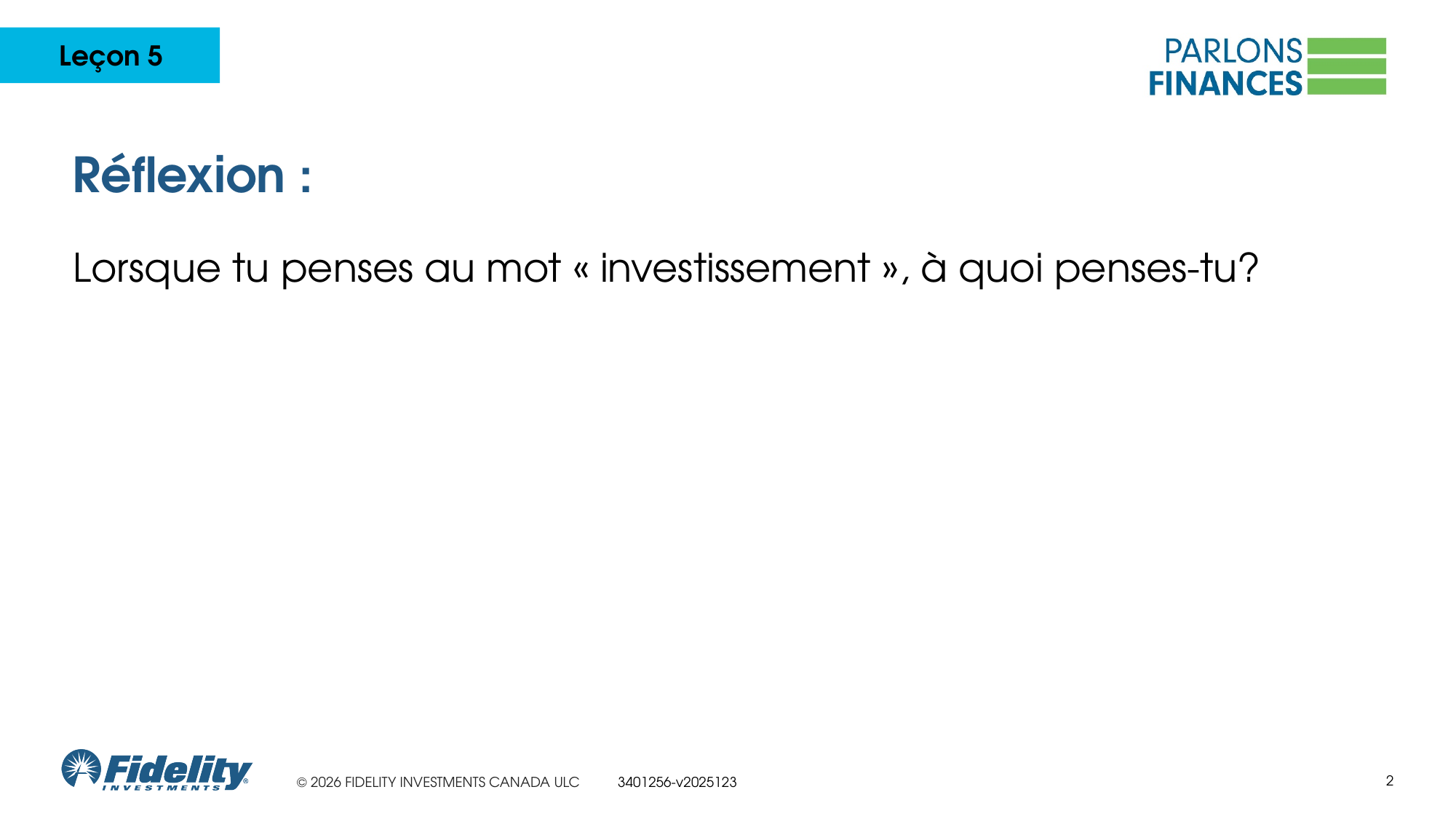

# Réflexion :
Lorsque tu penses au mot « investissement », à quoi penses-tu?
2